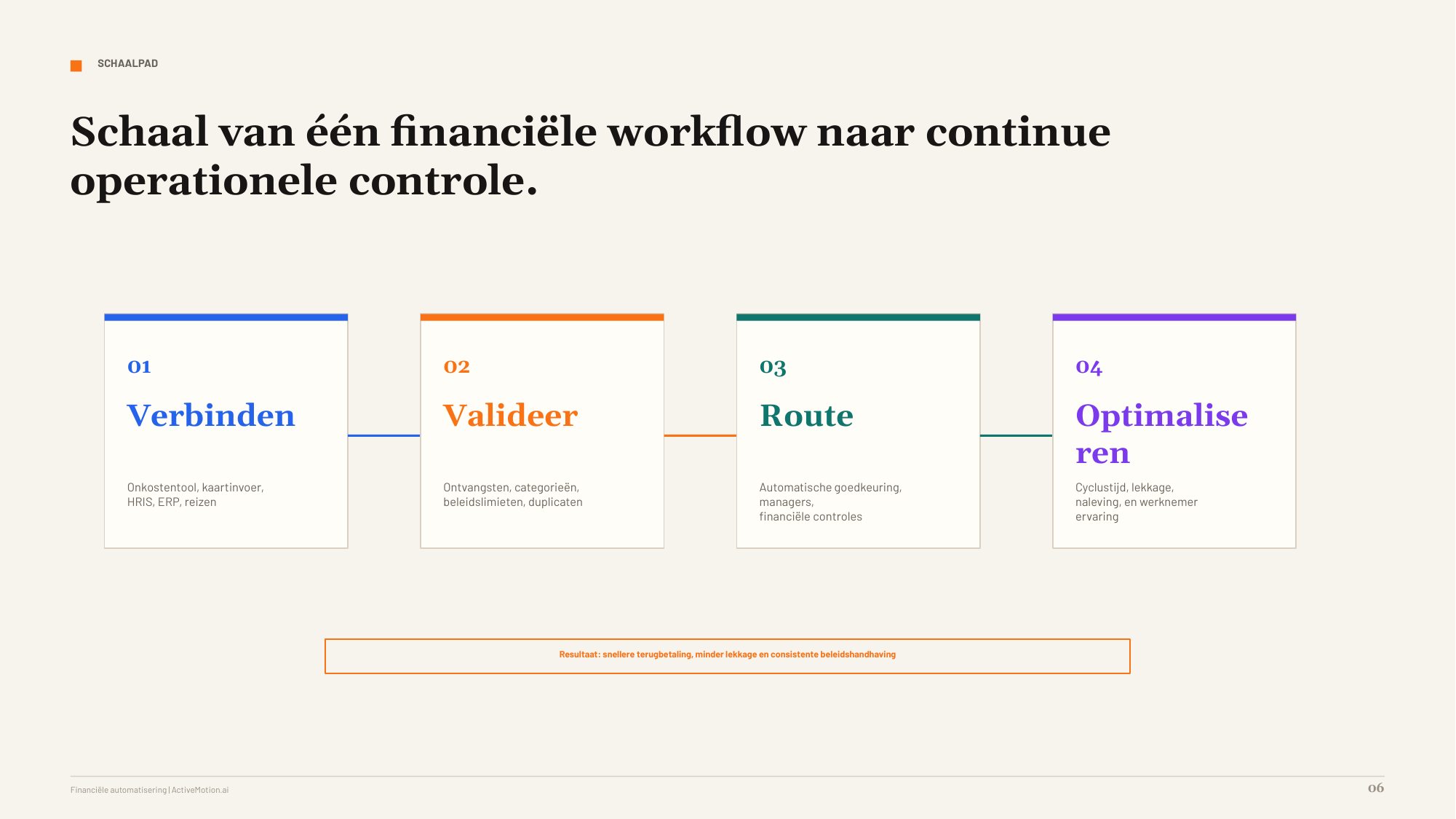

SCHAALPAD

Schaal van één financiële workflow naar continue operationele controle.

01
02
03
04
Verbinden
Valideer
Route
Optimaliseren

Onkostentool, kaartinvoer,
HRIS, ERP, reizen
Ontvangsten, categorieën,
beleidslimieten, duplicaten
Automatische goedkeuring, managers,
financiële controles
Cyclustijd, lekkage,
naleving, en werknemer
ervaring

Resultaat: snellere terugbetaling, minder lekkage en consistente beleidshandhaving

06
Financiële automatisering | ActiveMotion.ai